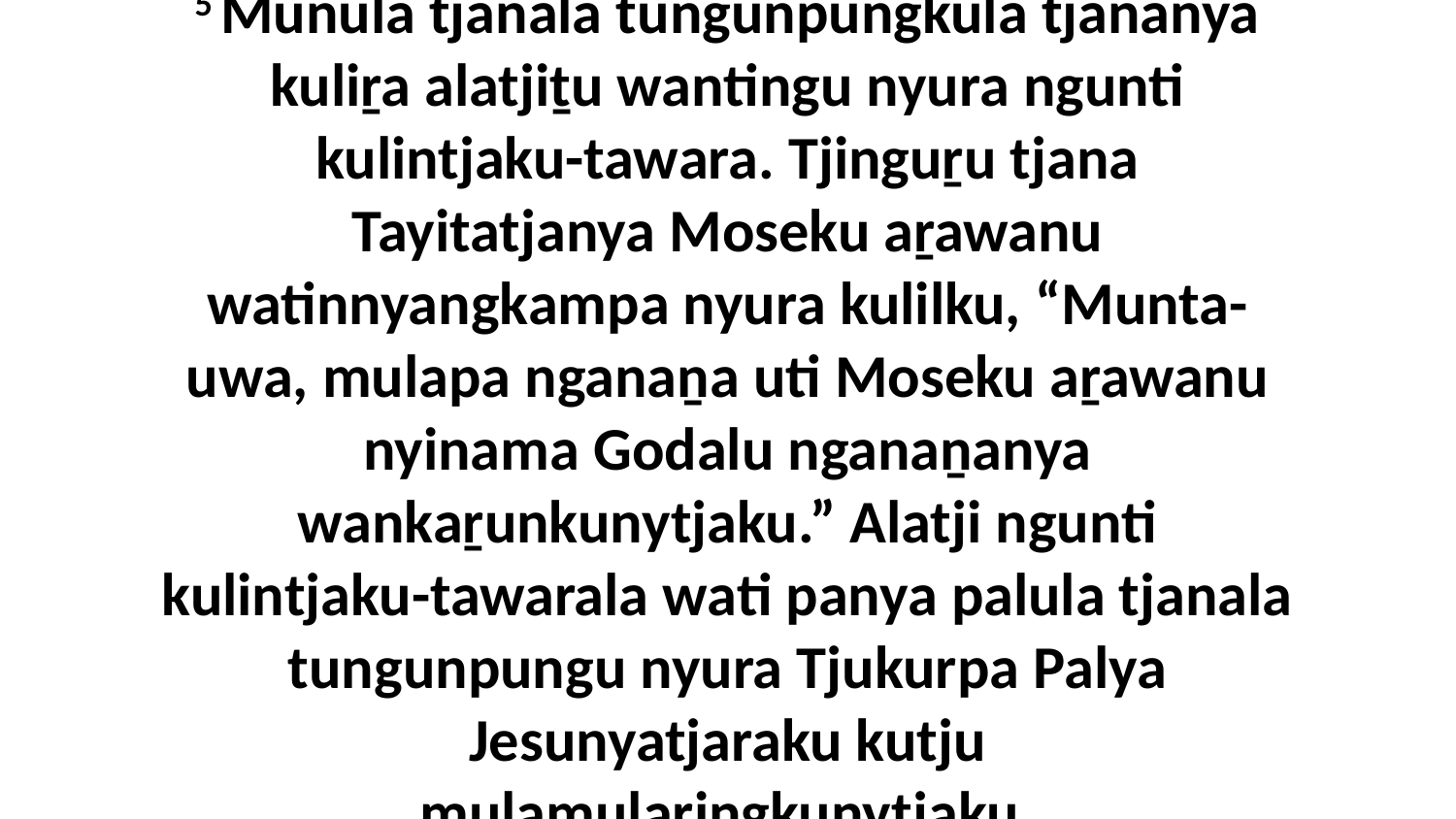

5 Munula tjanala tungunpungkula tjananya kuliṟa alatjiṯu wantingu nyura ngunti kulintjaku-tawara. Tjinguṟu tjana Tayitatjanya Moseku aṟawanu watinnyangkampa nyura kulilku, “Munta-uwa, mulapa nganaṉa uti Moseku aṟawanu nyinama Godalu nganaṉanya wankaṟunkunytjaku.” Alatji ngunti kulintjaku-tawarala wati panya palula tjanala tungunpungu nyura Tjukurpa Palya Jesunyatjaraku kutju mulamularingkunytjaku.